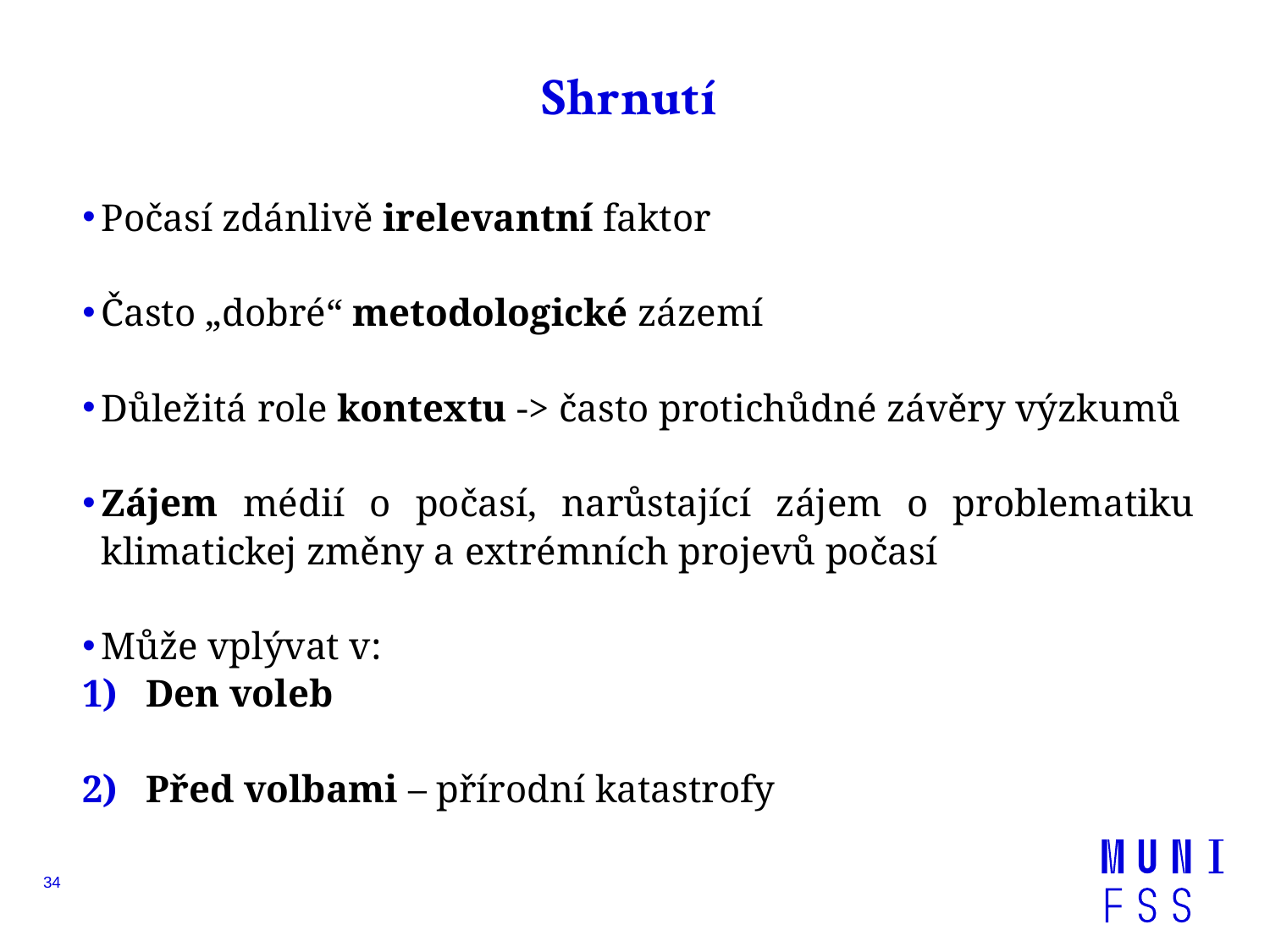

# Shrnutí
Počasí zdánlivě irelevantní faktor

Často „dobré“ metodologické zázemí

Důležitá role kontextu -> často protichůdné závěry výzkumů

Zájem médií o počasí, narůstající zájem o problematiku klimatickej změny a extrémních projevů počasí

Může vplývat v:
Den voleb

Před volbami – přírodní katastrofy

34